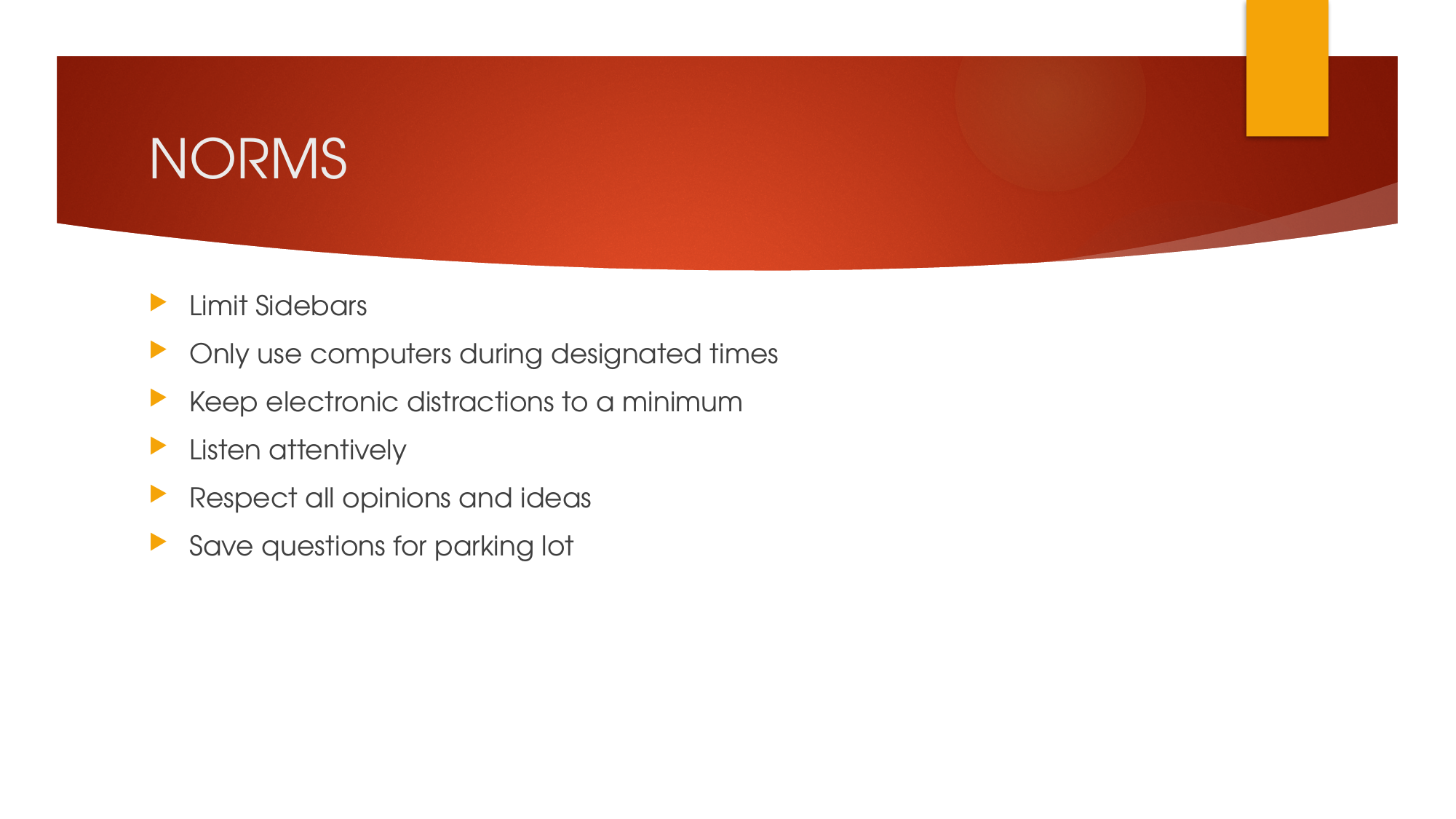

# NORMS
Limit Sidebars
Only use computers during designated times
Keep electronic distractions to a minimum
Listen attentively
Respect all opinions and ideas
Save questions for parking lot